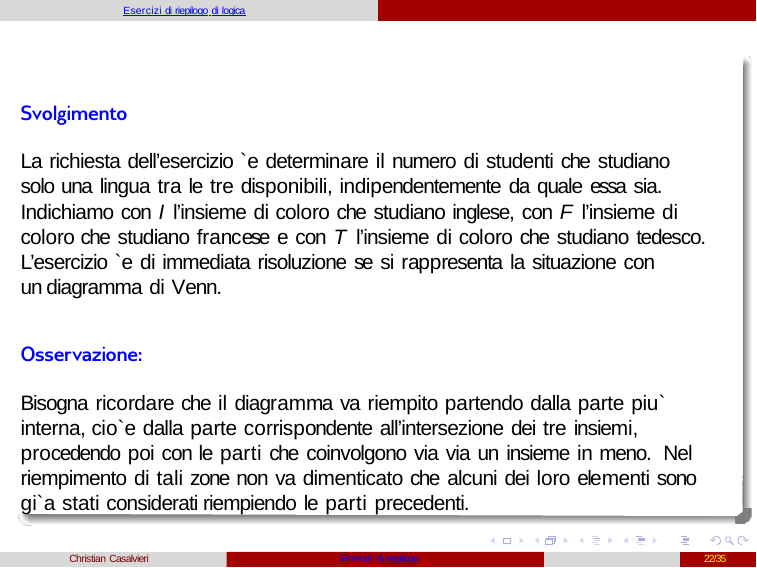

Esercizi di riepilogo di logica

Svolgimento
La richiesta dell’esercizio `e determinare il numero di studenti che studiano solo una lingua tra le tre disponibili, indipendentemente da quale essa sia.
Indichiamo con I l’insieme di coloro che studiano inglese, con F l’insieme di coloro che studiano francese e con T l’insieme di coloro che studiano tedesco.
L’esercizio `e di immediata risoluzione se si rappresenta la situazione con un diagramma di Venn.

Osservazione:

Bisogna ricordare che il diagramma va riempito partendo dalla parte piu` interna, cio`e dalla parte corrispondente all’intersezione dei tre insiemi, procedendo poi con le parti che coinvolgono via via un insieme in meno.  Nel riempimento di tali zone non va dimenticato che alcuni dei loro elementi sono gi`a stati considerati riempiendo le parti precedenti.

Christian Casalvieri
Esercizi di riepilogo
22/35